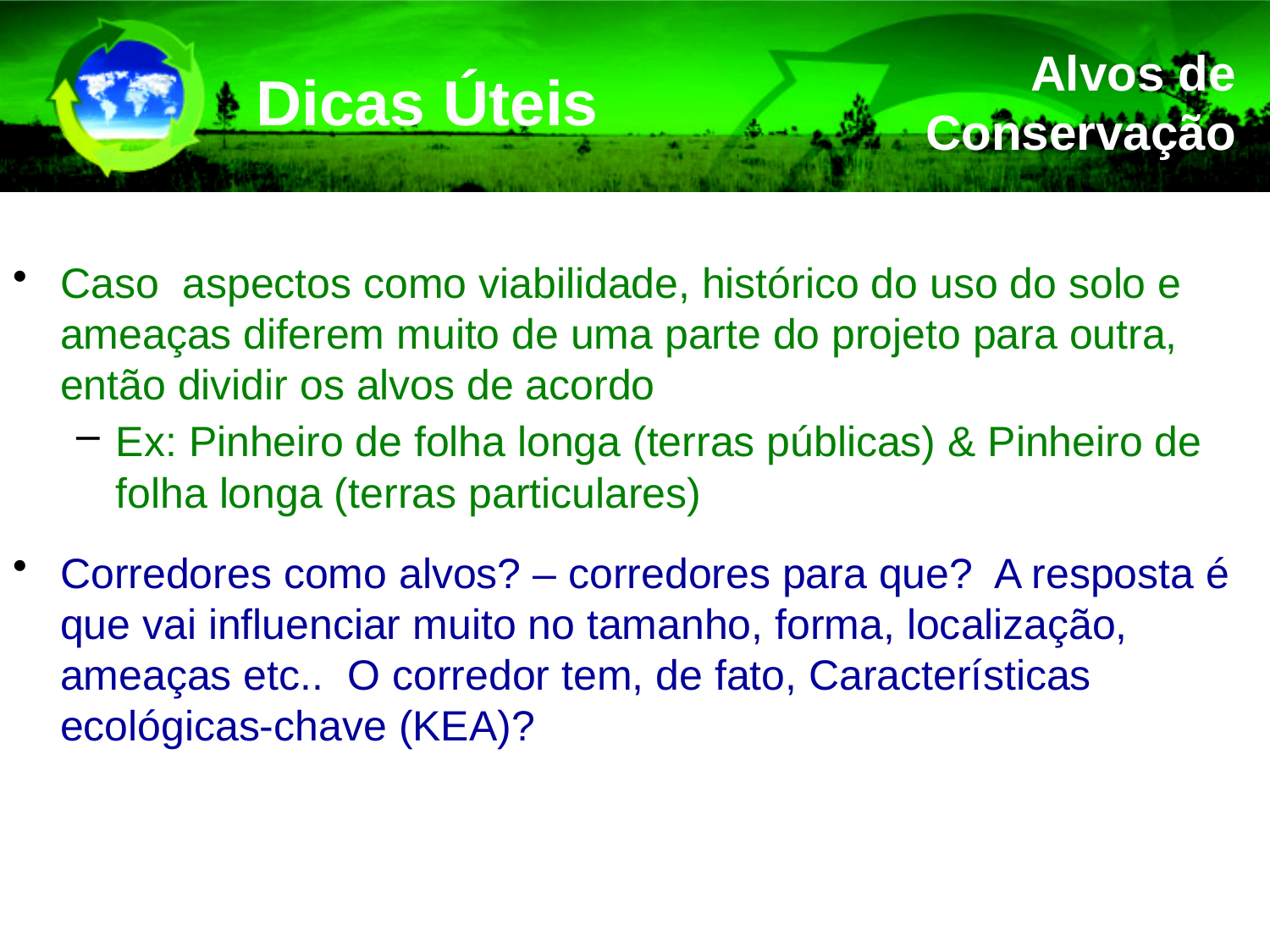

Dicas Úteis
Alvos de Conservação

Caso  aspectos como viabilidade, histórico do uso do solo e ameaças diferem muito de uma parte do projeto para outra, então dividir os alvos de acordo
Ex: Pinheiro de folha longa (terras públicas) & Pinheiro de folha longa (terras particulares)

Corredores como alvos? – corredores para que?  A resposta é que vai influenciar muito no tamanho, forma, localização, ameaças etc..  O corredor tem, de fato, Características ecológicas-chave (KEA)?